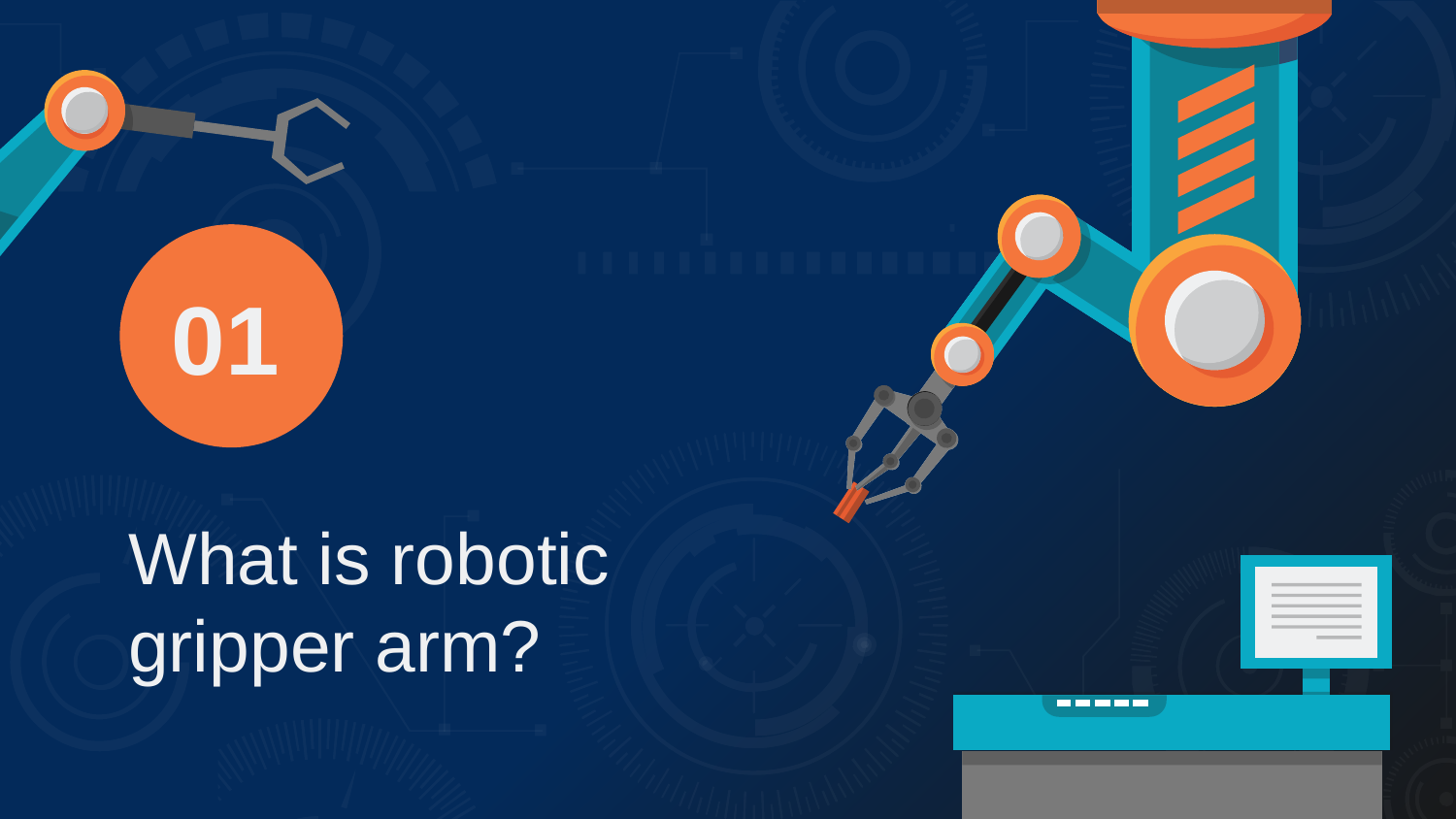

01
# What is robotic gripper arm?